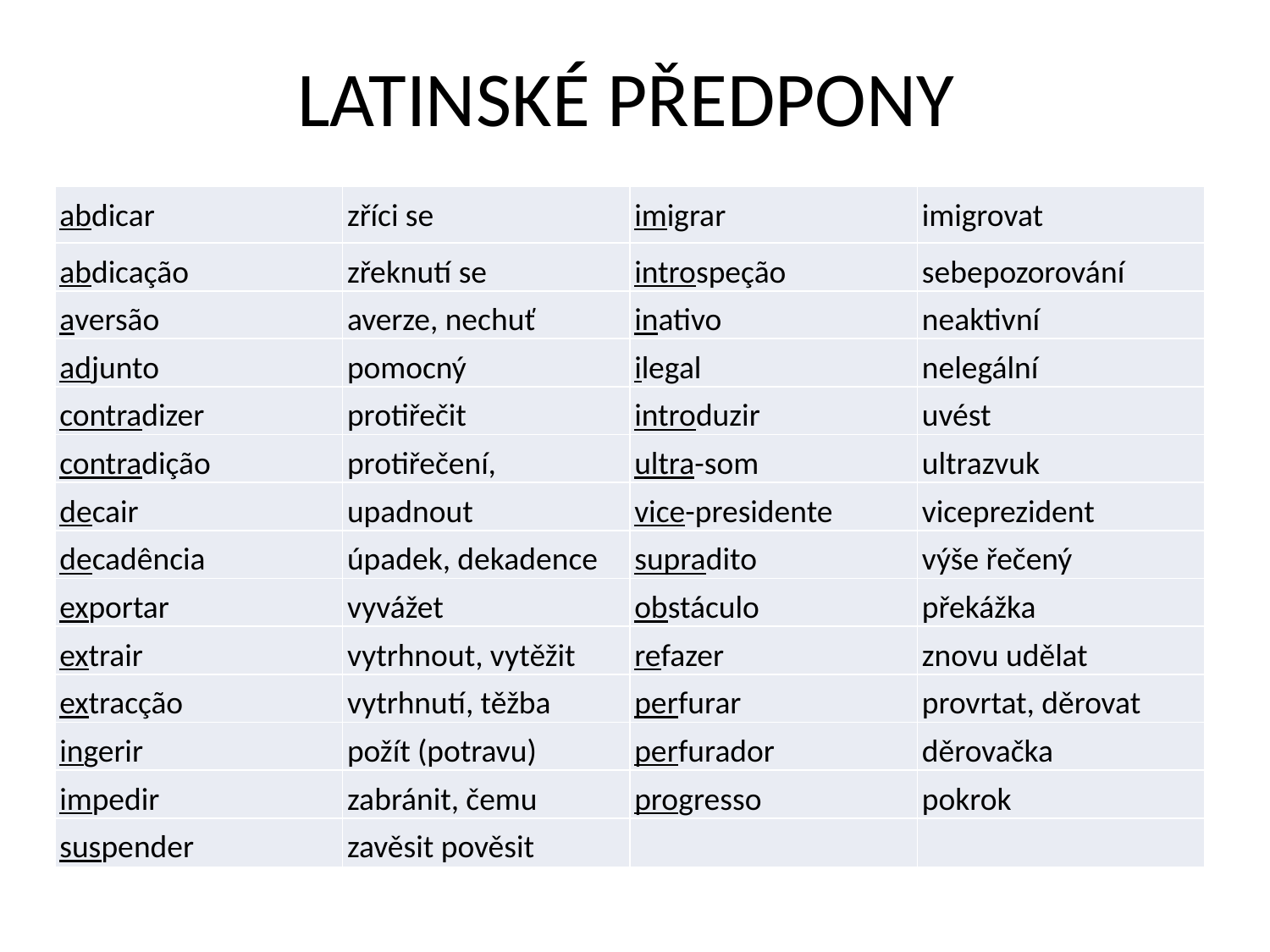

# LATINSKÉ PŘEDPONY
| abdicar | zříci se | imigrar | imigrovat |
| --- | --- | --- | --- |
| abdicação | zřeknutí se | introspeção | sebepozorování |
| aversão | averze, nechuť | inativo | neaktivní |
| adjunto | pomocný | ilegal | nelegální |
| contradizer | protiřečit | introduzir | uvést |
| contradição | protiřečení, | ultra-som | ultrazvuk |
| decair | upadnout | vice-presidente | viceprezident |
| decadência | úpadek, dekadence | supradito | výše řečený |
| exportar | vyvážet | obstáculo | překážka |
| extrair | vytrhnout, vytěžit | refazer | znovu udělat |
| extracção | vytrhnutí, těžba | perfurar | provrtat, děrovat |
| ingerir | požít (potravu) | perfurador | děrovačka |
| impedir | zabránit, čemu | progresso | pokrok |
| suspender | zavěsit pověsit |  |  |